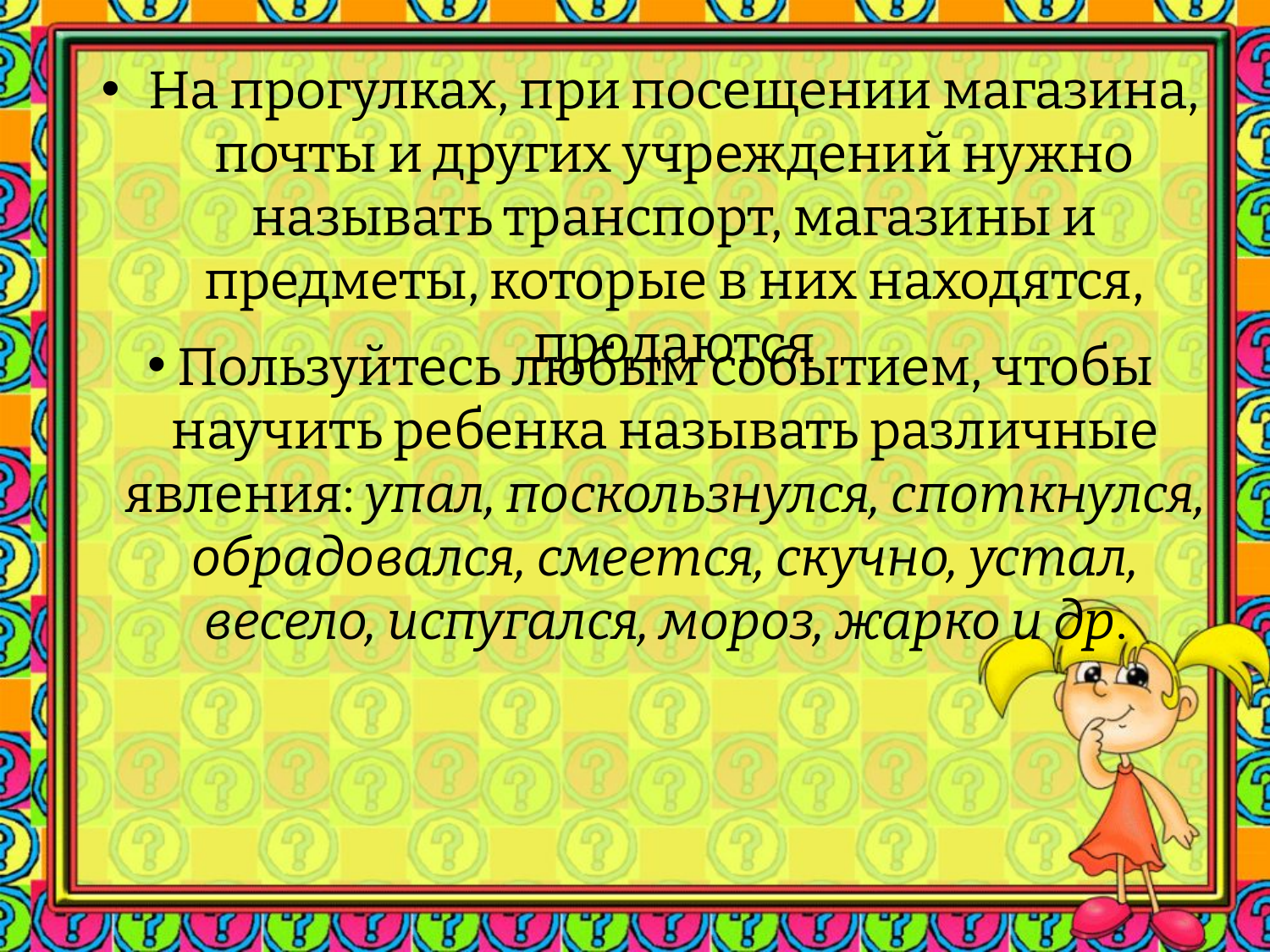

На прогулках, при посещении магазина, почты и других учреждений нужно называть транспорт, магазины и предметы, которые в них находятся, продаются
# Пользуйтесь любым событием, чтобы научить ребенка называть различные явления: упал, поскользнулся, споткнулся, обрадовался, смеется, скучно, устал, весело, испугался, мороз, жарко и др.